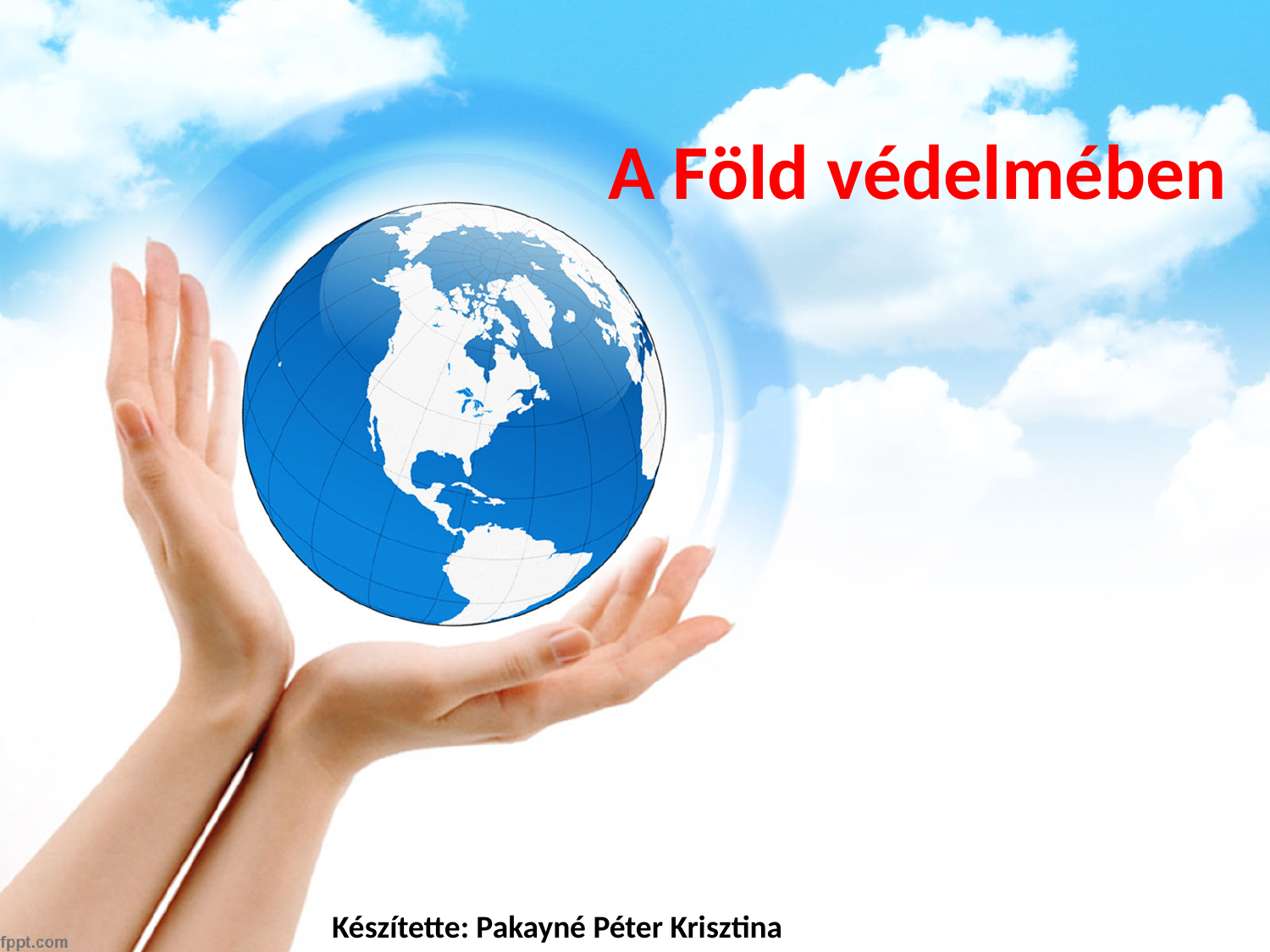

A Föld védelmében
Készítette: Pakayné Péter Krisztina